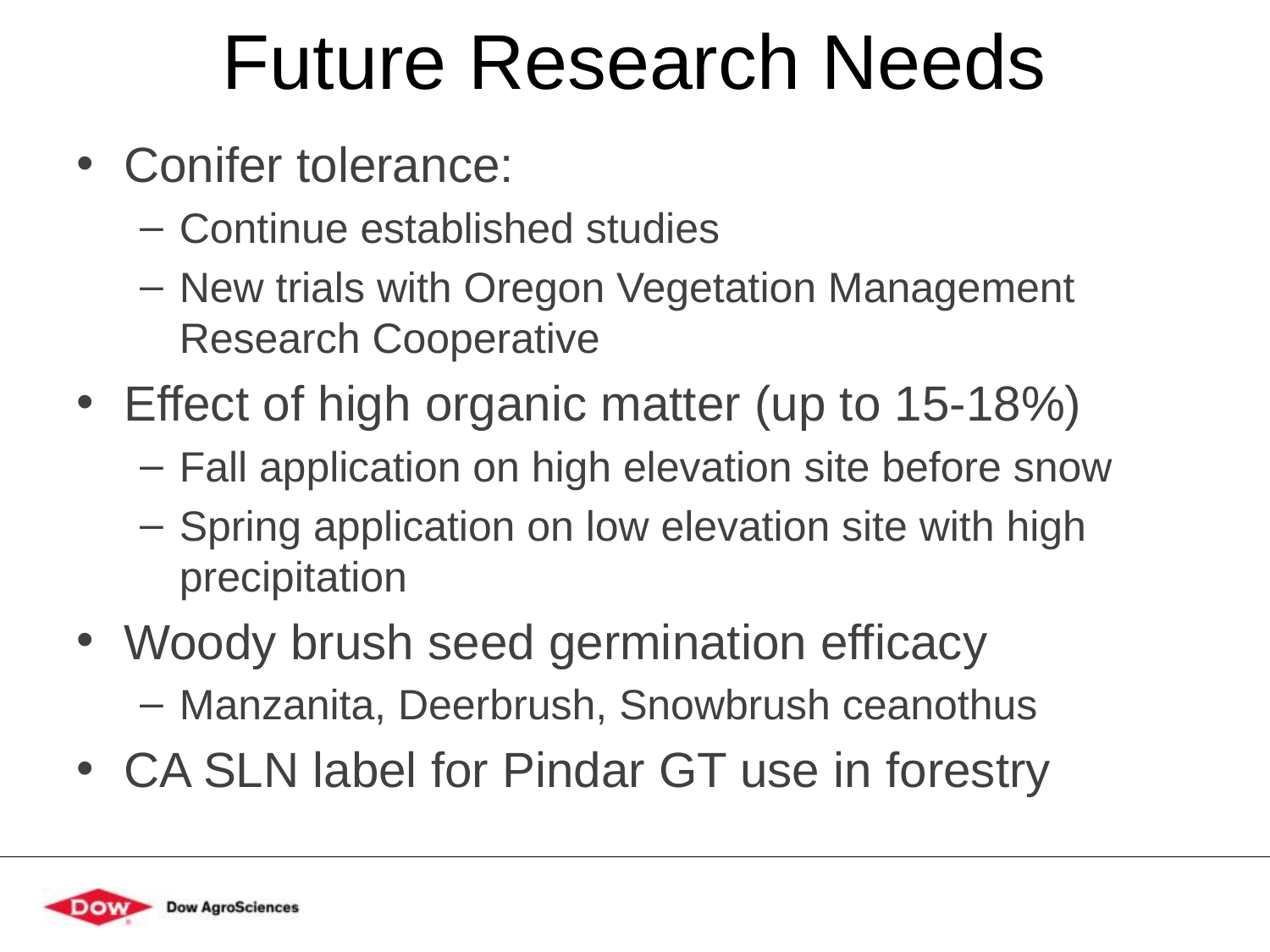

# Future Research Needs
Conifer tolerance:
Continue established studies
New trials with Oregon Vegetation Management Research Cooperative
Effect of high organic matter (up to 15-18%)
Fall application on high elevation site before snow
Spring application on low elevation site with high precipitation
Woody brush seed germination efficacy
Manzanita, Deerbrush, Snowbrush ceanothus
CA SLN label for Pindar GT use in forestry